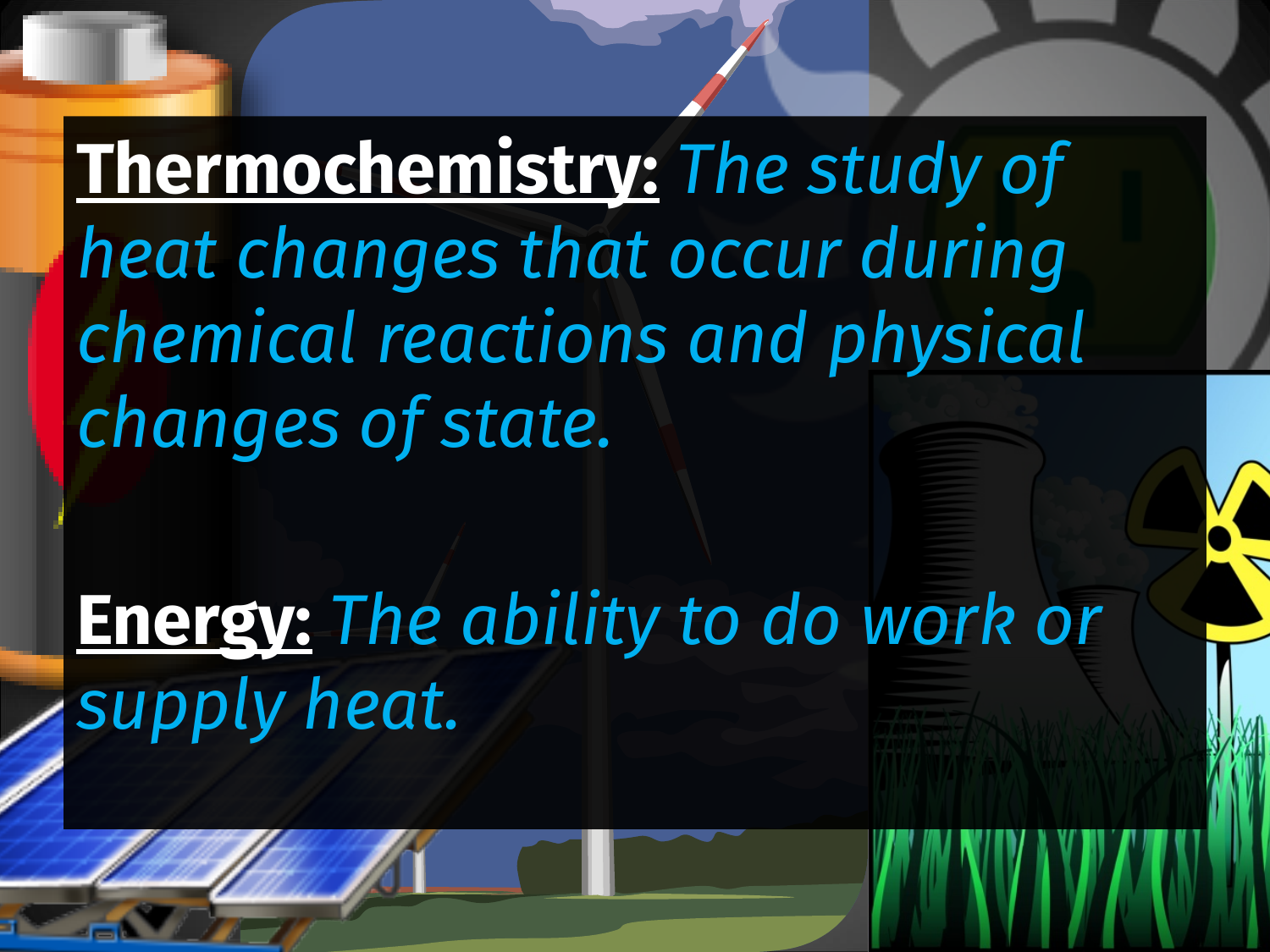

Thermochemistry: The study of heat changes that occur during chemical reactions and physical changes of state.

Energy: The ability to do work or supply heat.